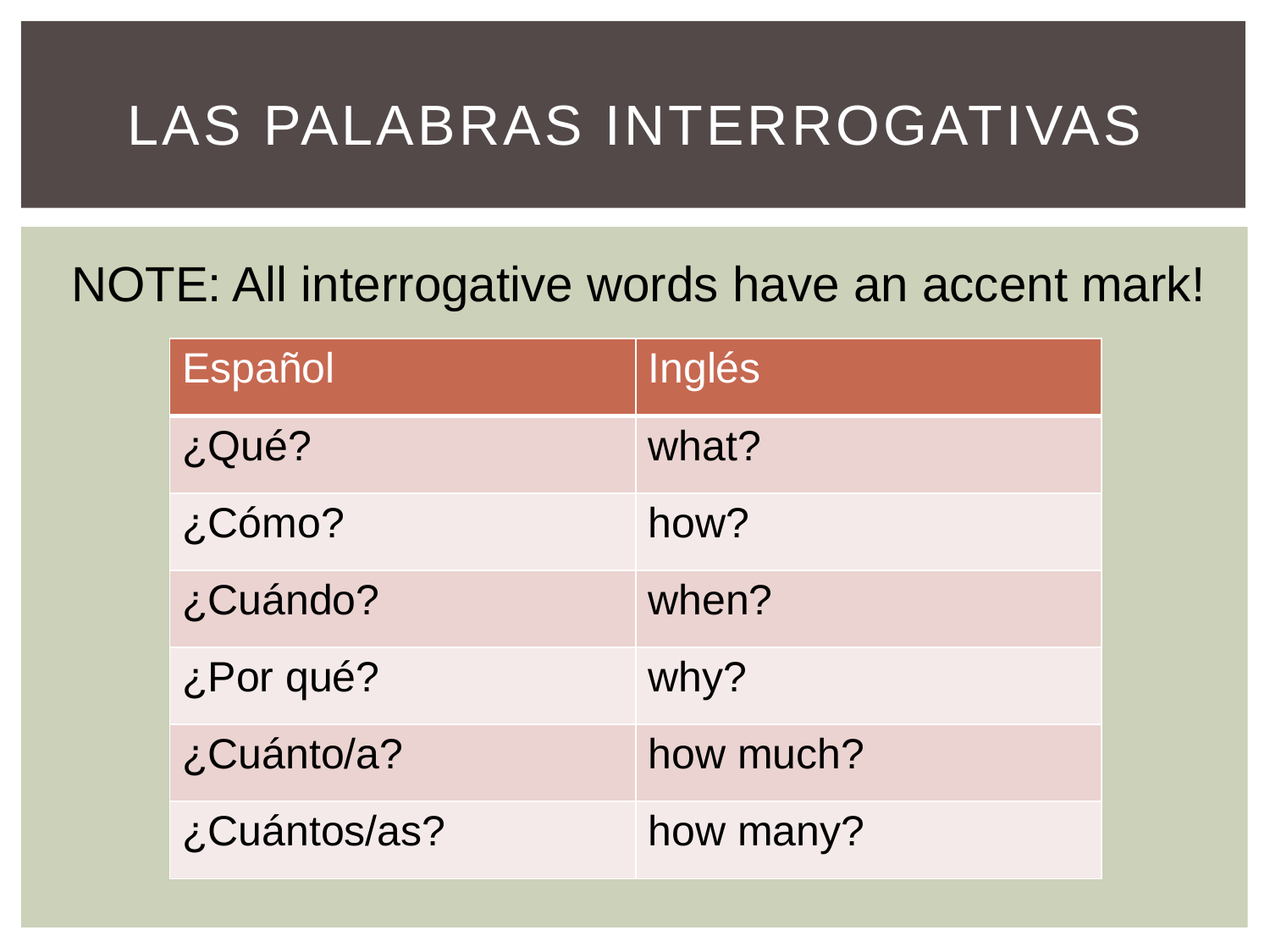

# Las palabras interrogativas
NOTE: All interrogative words have an accent mark!
| Español | Inglés |
| --- | --- |
| ¿Qué? | what? |
| ¿Cómo? | how? |
| ¿Cuándo? | when? |
| ¿Por qué? | why? |
| ¿Cuánto/a? | how much? |
| ¿Cuántos/as? | how many? |